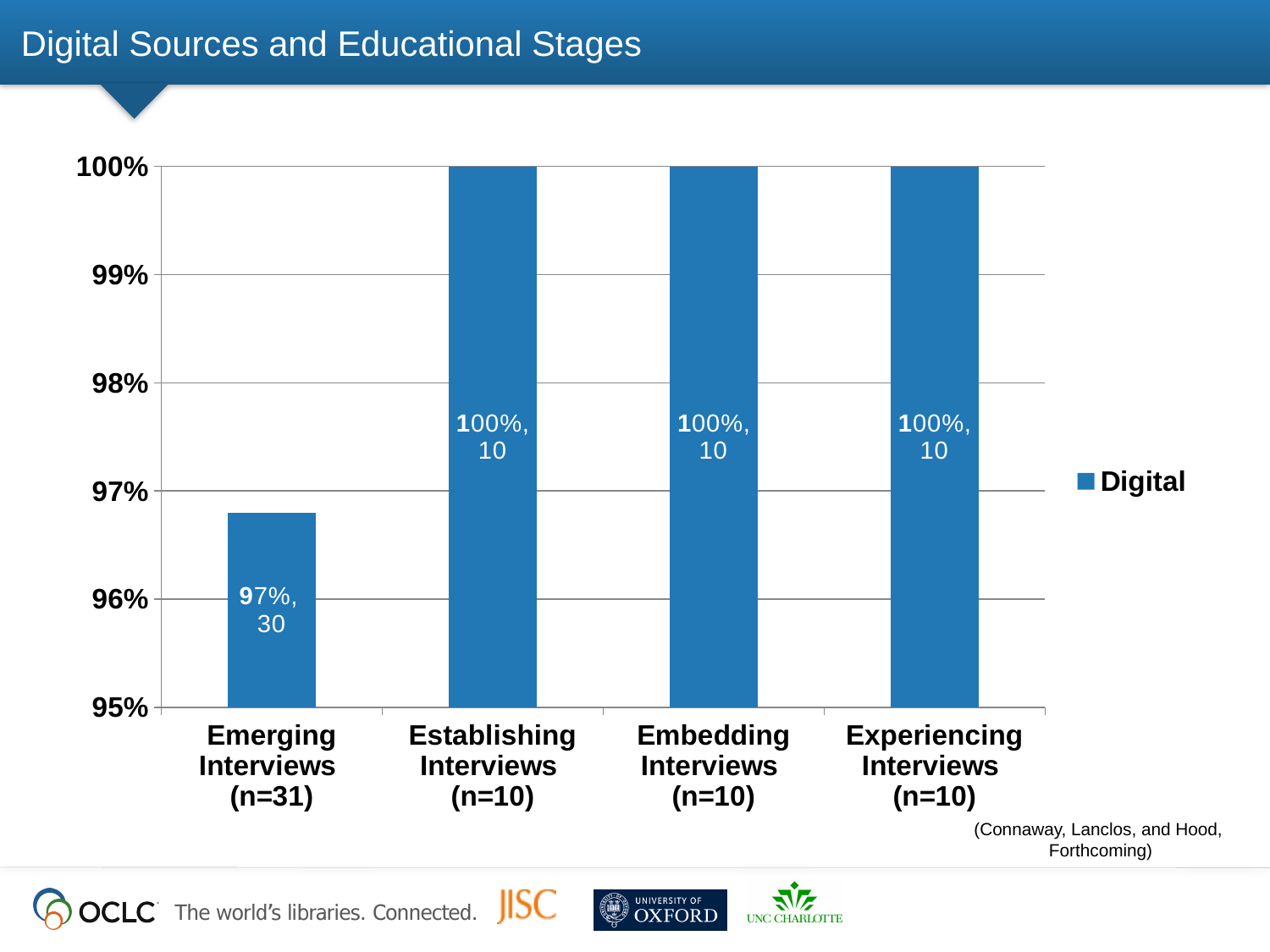

# Digital Sources and Educational Stages

### Chart

| Category | Digital |
|---|---|
| Emerging Interviews
(n=31) | 0.9680000000000006 |
| Establishing Interviews
(n=10) | 1.0 |
| Embedding Interviews
(n=10) | 1.0 |
| Experiencing Interviews
(n=10) | 1.0 |
(Connaway, Lanclos, and Hood,  Forthcoming)